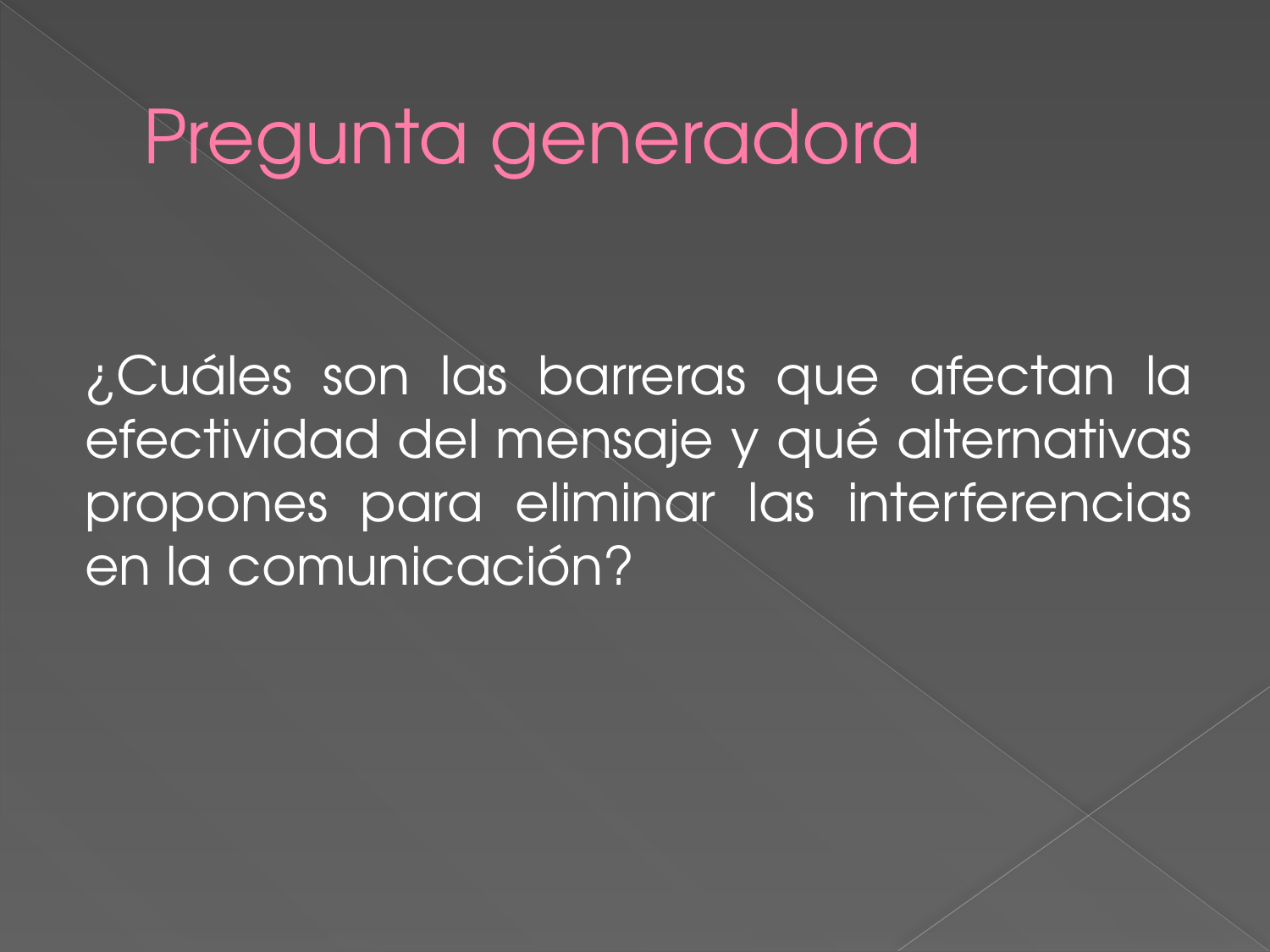

# Pregunta generadora

¿Cuáles son las barreras que afectan la efectividad del mensaje y qué alternativas propones para eliminar las interferencias en la comunicación?